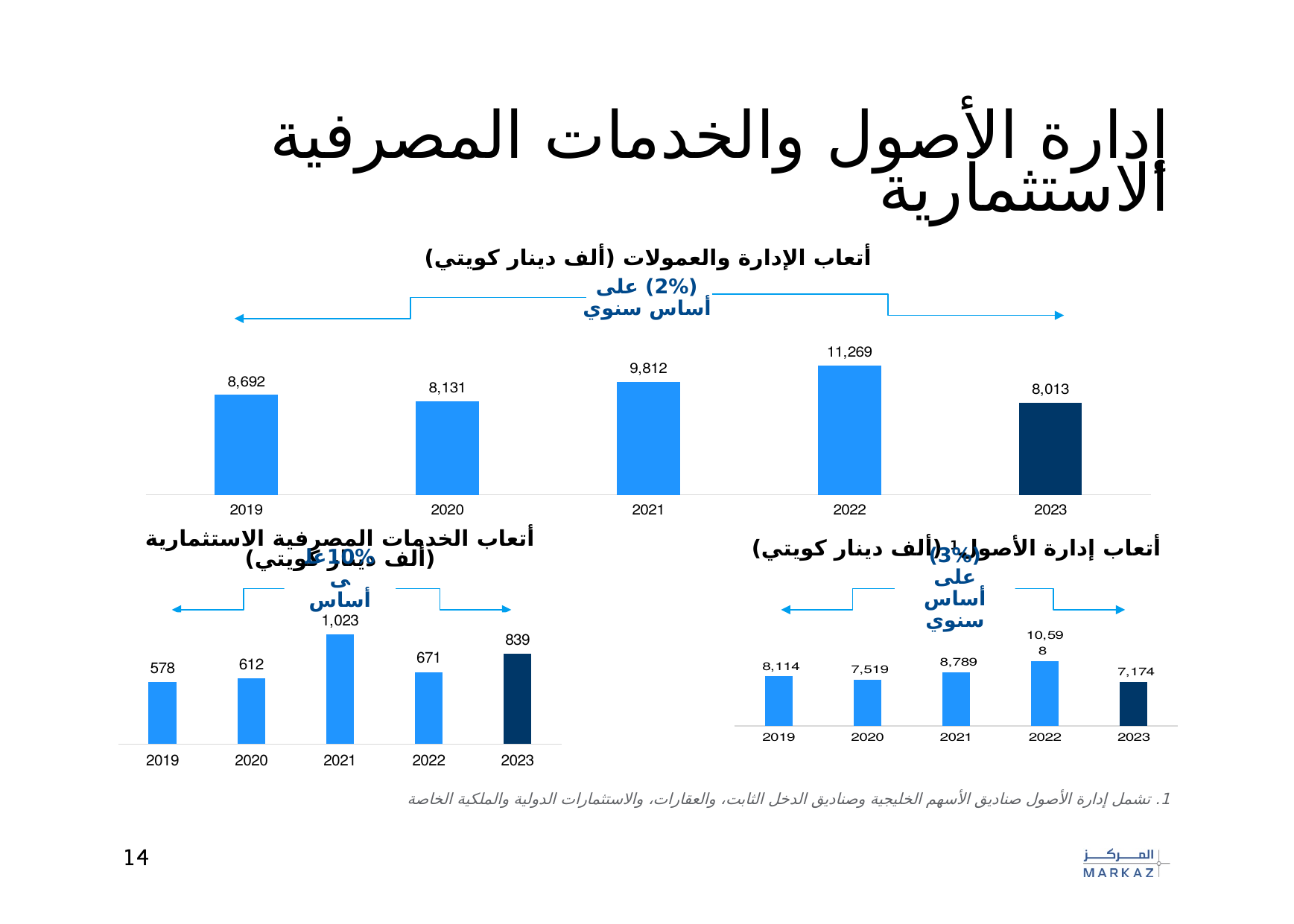

# إدارة الأصول والخدمات المصرفية الاستثمارية
أتعاب الإدارة والعمولات (ألف دينار كويتي)
(2%) على
أساس سنوي

### Chart

| Category |
|---|

### Chart

| Category | Management Fees and Commission |
|---|---|
| 2019 | 8692.0 |
| 2020 | 8131.0 |
| 2021 | 9812.0 |
| 2022 | 11269.0 |
| 2023 | 8013.0 |

### Chart

| Category |
|---|
أتعاب الخدمات المصرفية الاستثمارية (ألف دينار كويتي)
أتعاب إدارة الأصول1 (ألف دينار كويتي)
(3%) على
أساس سنوي
10%على
أساس سنوي

### Chart

| Category |  |
|---|---|
| 2019 | 578.0 |
| 2020 | 612.0 |
| 2021 | 1023.0 |
| 2022 | 671.0 |
| 2023 | 839.0 |

### Chart

| Category |  |
|---|---|
| 2019 | 8114.0 |
| 2020 | 7519.0 |
| 2021 | 8789.0 |
| 2022 | 10598.0 |
| 2023 | 7174.0 |

### Chart

| Category |
|---|

### Chart

| Category |
|---|
1. تشمل إدارة الأصول صناديق الأسهم الخليجية وصناديق الدخل الثابت، والعقارات، والاستثمارات الدولية والملكية الخاصة